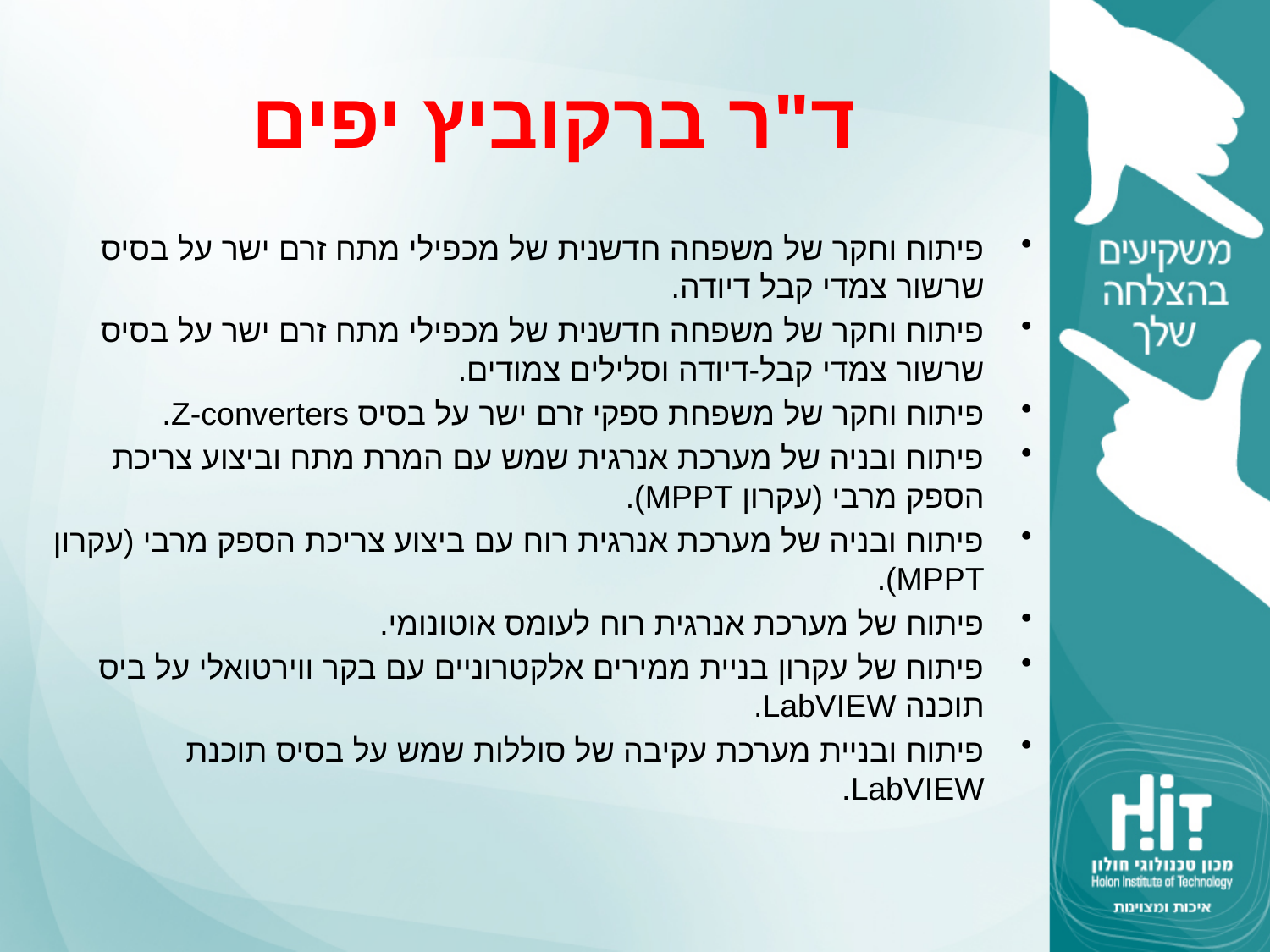

# ד"ר ברקוביץ יפים
פיתוח וחקר של משפחה חדשנית של מכפילי מתח זרם ישר על בסיס שרשור צמדי קבל דיודה.
פיתוח וחקר של משפחה חדשנית של מכפילי מתח זרם ישר על בסיס שרשור צמדי קבל-דיודה וסלילים צמודים.
פיתוח וחקר של משפחת ספקי זרם ישר על בסיס Z-converters.
פיתוח ובניה של מערכת אנרגית שמש עם המרת מתח וביצוע צריכת הספק מרבי (עקרון MPPT).
פיתוח ובניה של מערכת אנרגית רוח עם ביצוע צריכת הספק מרבי (עקרון MPPT).
פיתוח של מערכת אנרגית רוח לעומס אוטונומי.
פיתוח של עקרון בניית ממירים אלקטרוניים עם בקר ווירטואלי על ביס תוכנה LabVIEW.
פיתוח ובניית מערכת עקיבה של סוללות שמש על בסיס תוכנת LabVIEW.